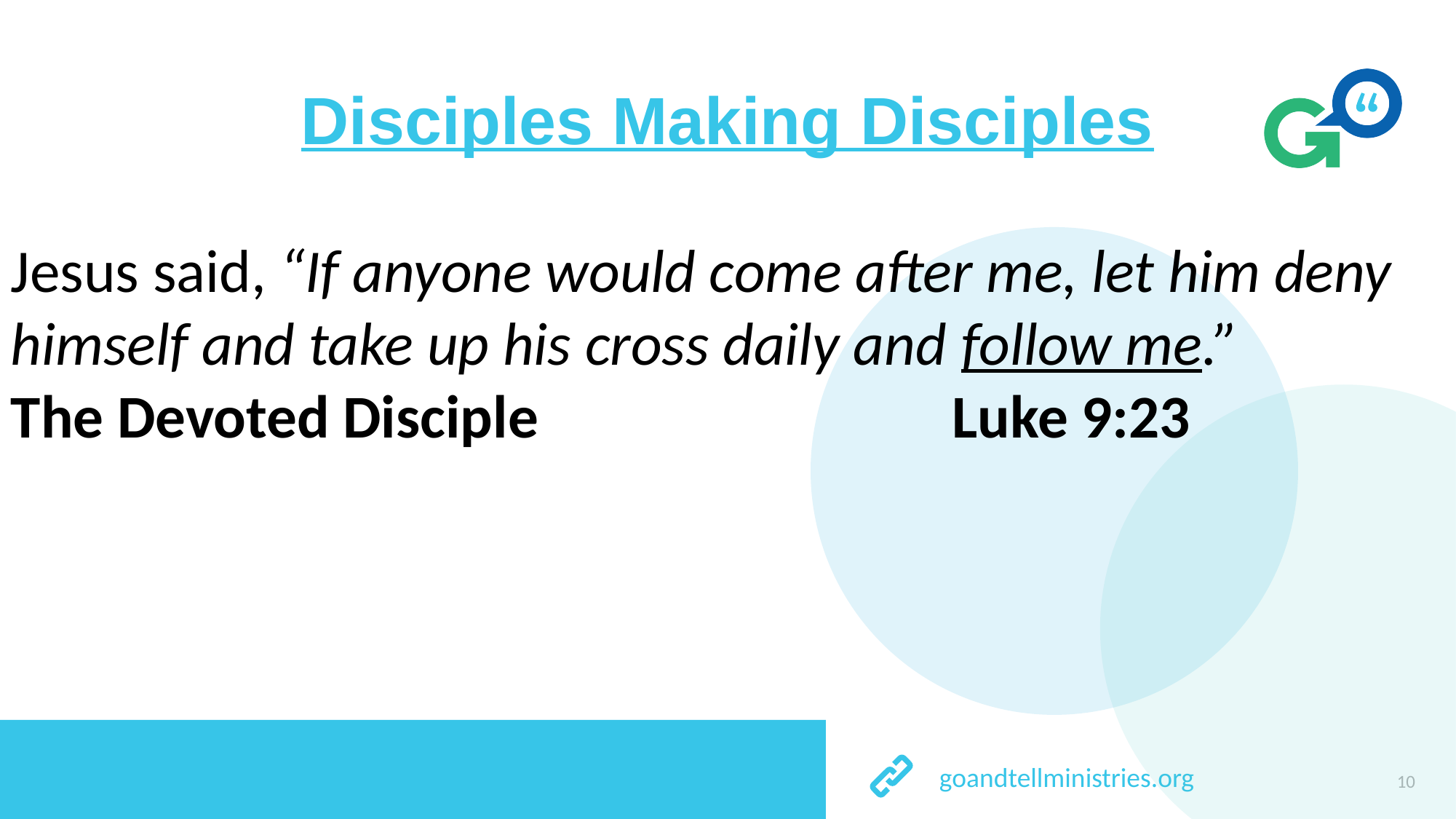

# Disciples Making Disciples
Jesus said, “If anyone would come after me, let him deny himself and take up his cross daily and follow me.”
The Devoted Disciple		                     Luke 9:23
10